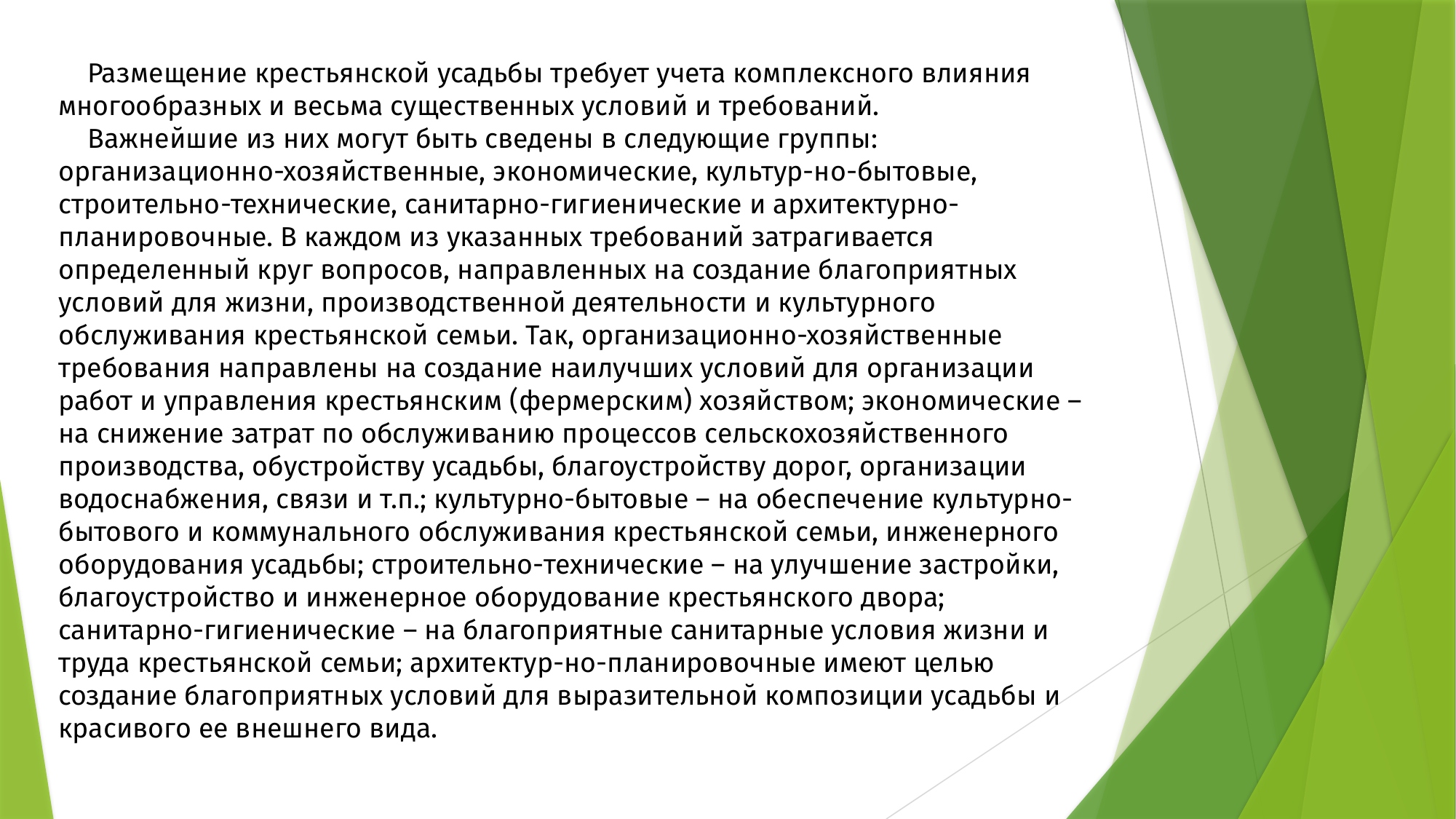

Размещение крестьянской усадьбы требует учета комплексного влияния многообразных и весьма существенных условий и требований.
    Важнейшие из них могут быть сведены в следующие группы: организационно-хозяйственные, экономические, культур-но-бытовые, строительно-технические, санитарно-гигиенические и архитектурно-планировочные. В каждом из указанных требований затрагивается определенный круг вопросов, направленных на создание благоприятных условий для жизни, производственной деятельности и культурного обслуживания крестьянской семьи. Так, организационно-хозяйственные требования направлены на создание наилучших условий для организации работ и управления крестьянским (фермерским) хозяйством; экономические – на снижение затрат по обслуживанию процессов сельскохозяйственного производства, обустройству усадьбы, благоустройству дорог, организации водоснабжения, связи и т.п.; культурно-бытовые – на обеспечение культурно-бытового и коммунального обслуживания крестьянской семьи, инженерного оборудования усадьбы; строительно-технические – на улучшение застройки, благоустройство и инженерное оборудование крестьянского двора; санитарно-гигиенические – на благоприятные санитарные условия жизни и труда крестьянской семьи; архитектур-но-планировочные имеют целью создание благоприятных условий для выразительной композиции усадьбы и красивого ее внешнего вида.